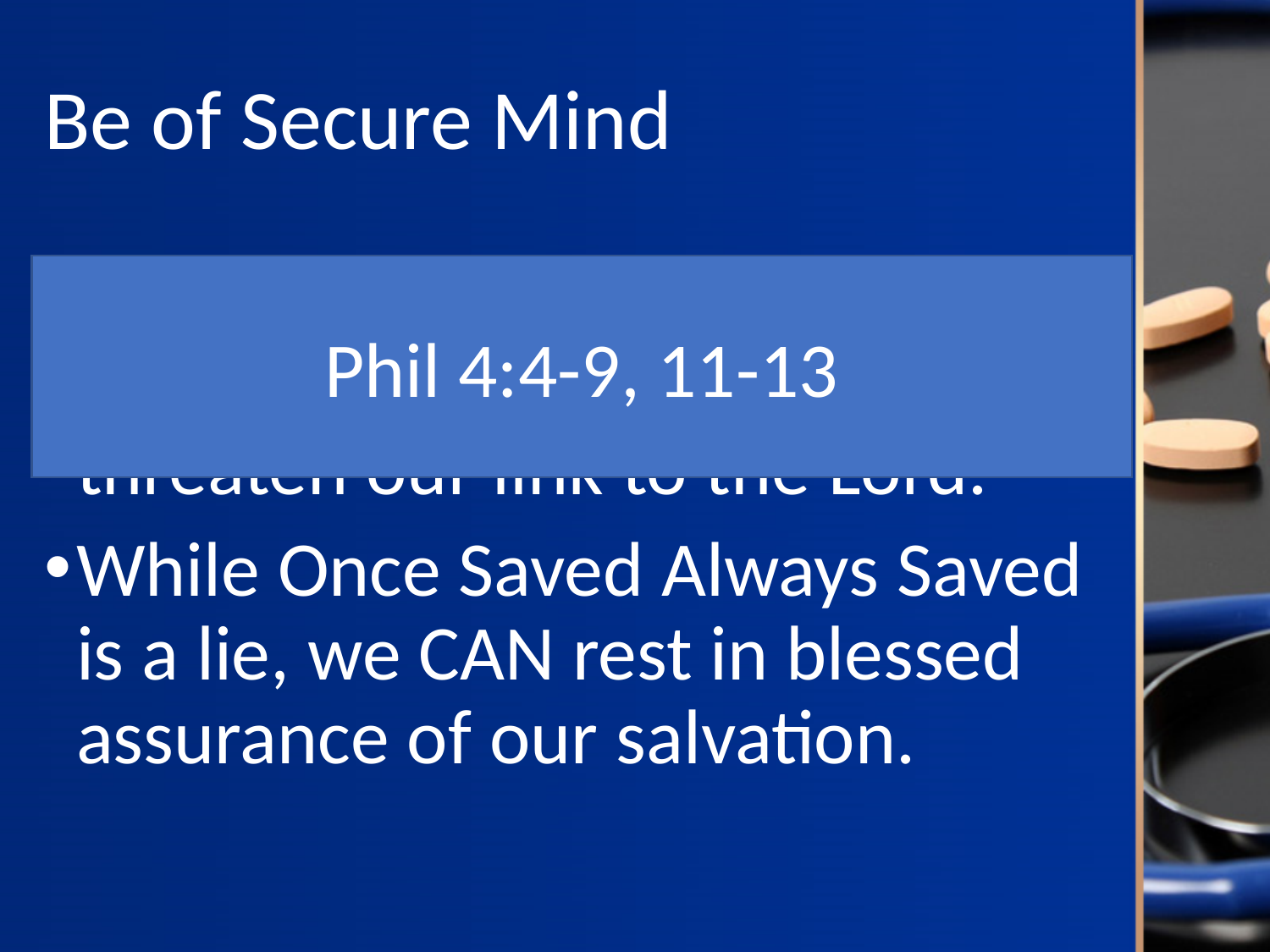

# Be of Secure Mind
Worry, discouragement, mental/emotional anguish threaten our link to the Lord.
While Once Saved Always Saved is a lie, we CAN rest in blessed assurance of our salvation.
Phil 4:4-9, 11-13